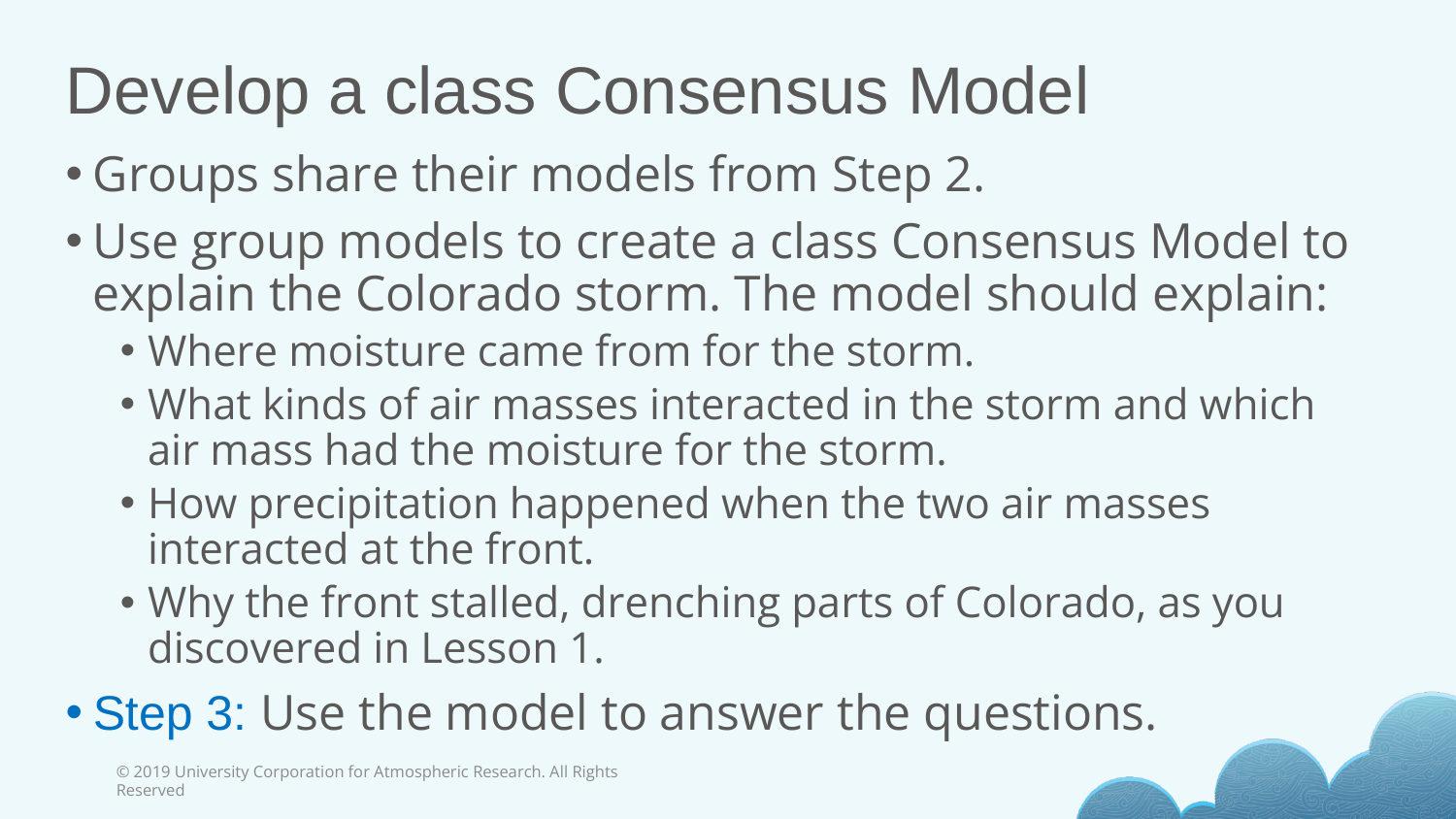

# Develop a class Consensus Model
Groups share their models from Step 2.
Use group models to create a class Consensus Model to explain the Colorado storm. The model should explain:
Where moisture came from for the storm.
What kinds of air masses interacted in the storm and which air mass had the moisture for the storm.
How precipitation happened when the two air masses interacted at the front.
Why the front stalled, drenching parts of Colorado, as you discovered in Lesson 1.
Step 3: Use the model to answer the questions.
© 2019 University Corporation for Atmospheric Research. All Rights Reserved